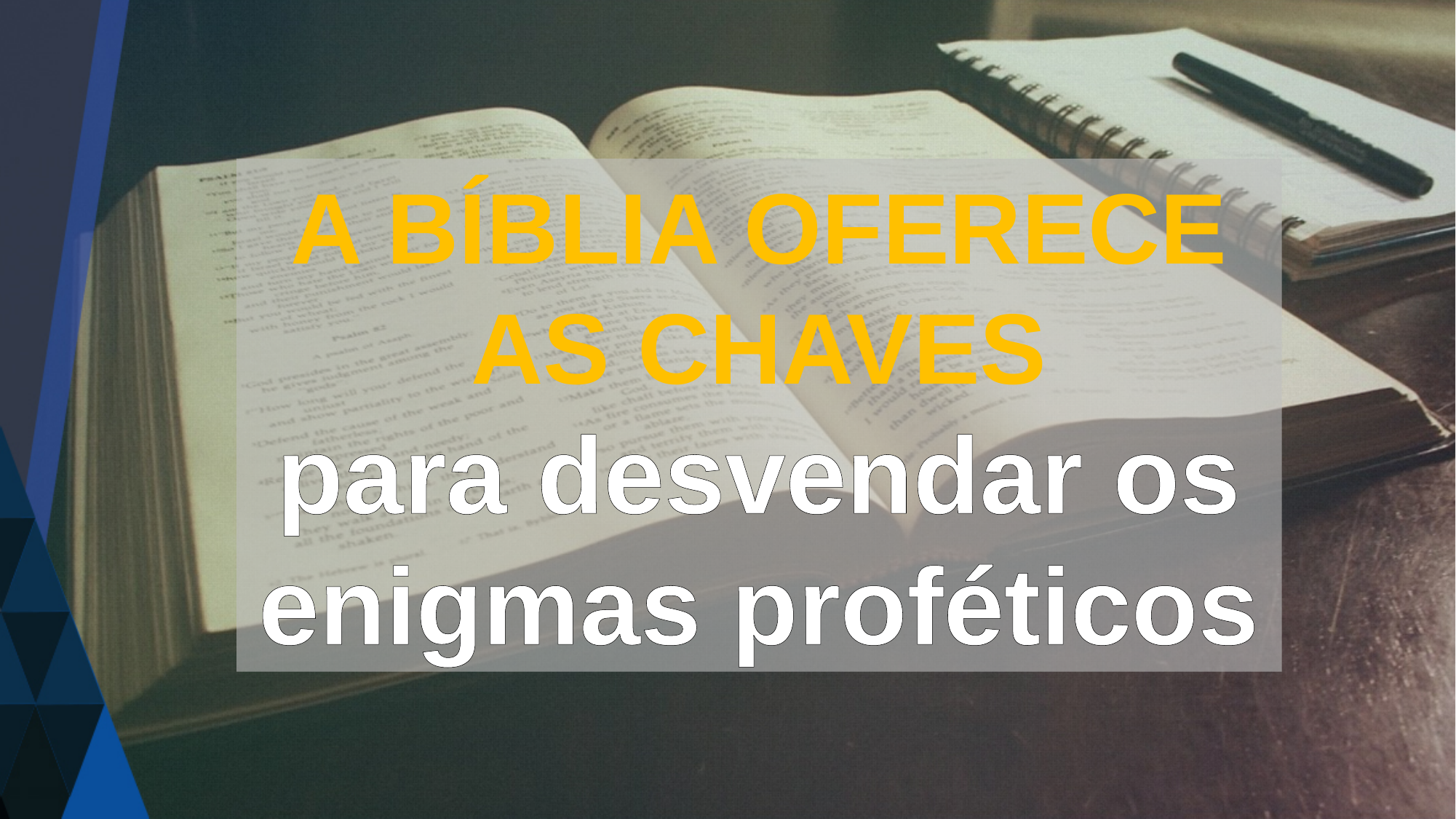

A BÍBLIA OFERECE AS CHAVES
para desvendar os enigmas proféticos